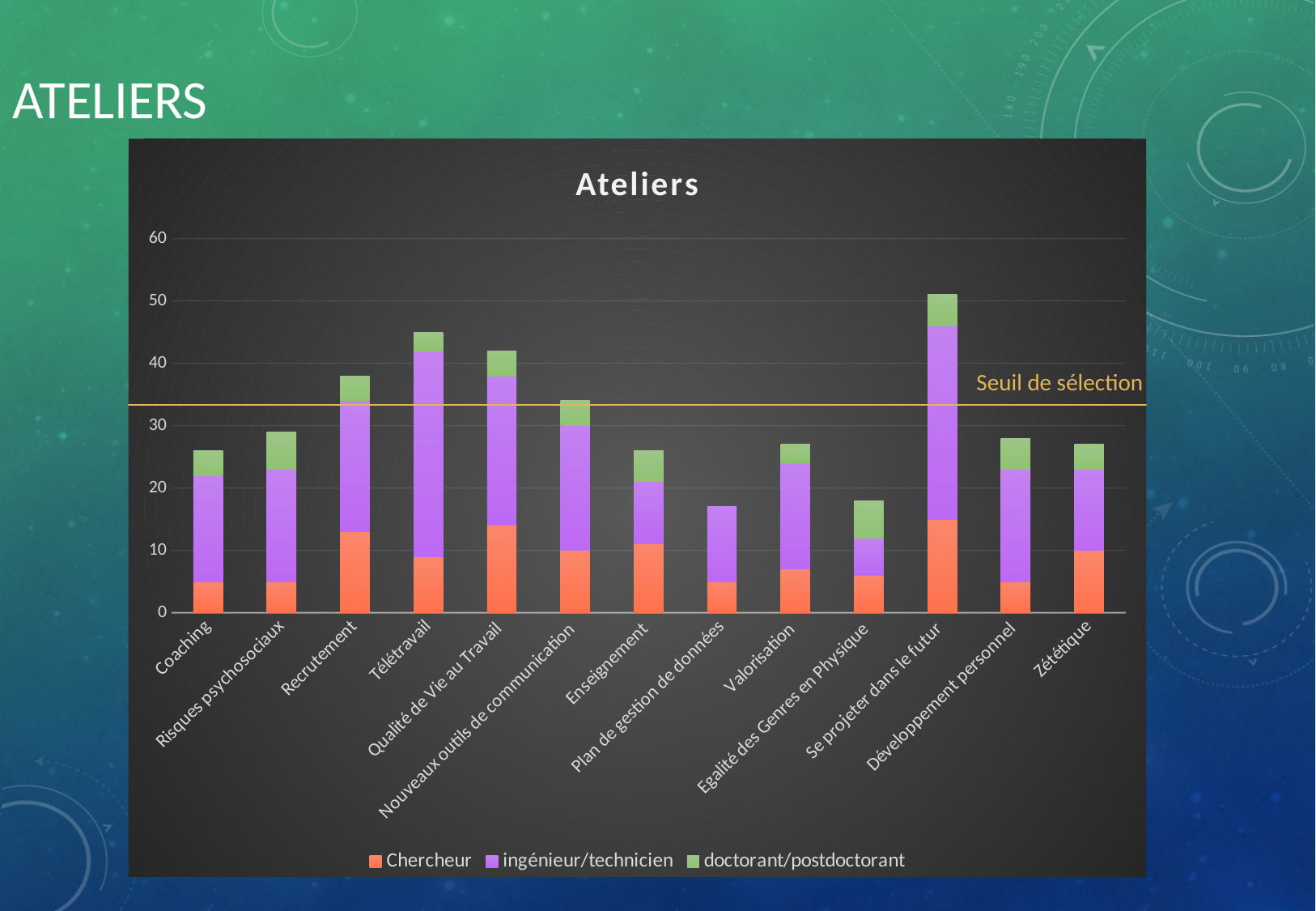

# Ateliers

### Chart: Ateliers

| Category | Chercheur | ingénieur/technicien | doctorant/postdoctorant |
|---|---|---|---|
| Coaching | 5.0 | 17.0 | 4.0 |
|  Risques psychosociaux | 5.0 | 18.0 | 6.0 |
| Recrutement | 13.0 | 21.0 | 4.0 |
| Télétravail | 9.0 | 33.0 | 3.0 |
|  Qualité de Vie au Travail  | 14.0 | 24.0 | 4.0 |
| Nouveaux outils de communication  | 10.0 | 20.0 | 4.0 |
| Enseignement  | 11.0 | 10.0 | 5.0 |
| Plan de gestion de données | 5.0 | 12.0 | 0.0 |
| Valorisation  | 7.0 | 17.0 | 3.0 |
| Egalité des Genres en Physique  | 6.0 | 6.0 | 6.0 |
| Se projeter dans le futur  | 15.0 | 31.0 | 5.0 |
| Développement personnel  | 5.0 | 18.0 | 5.0 |
| Zététique | 10.0 | 13.0 | 4.0 |
Seuil de sélection